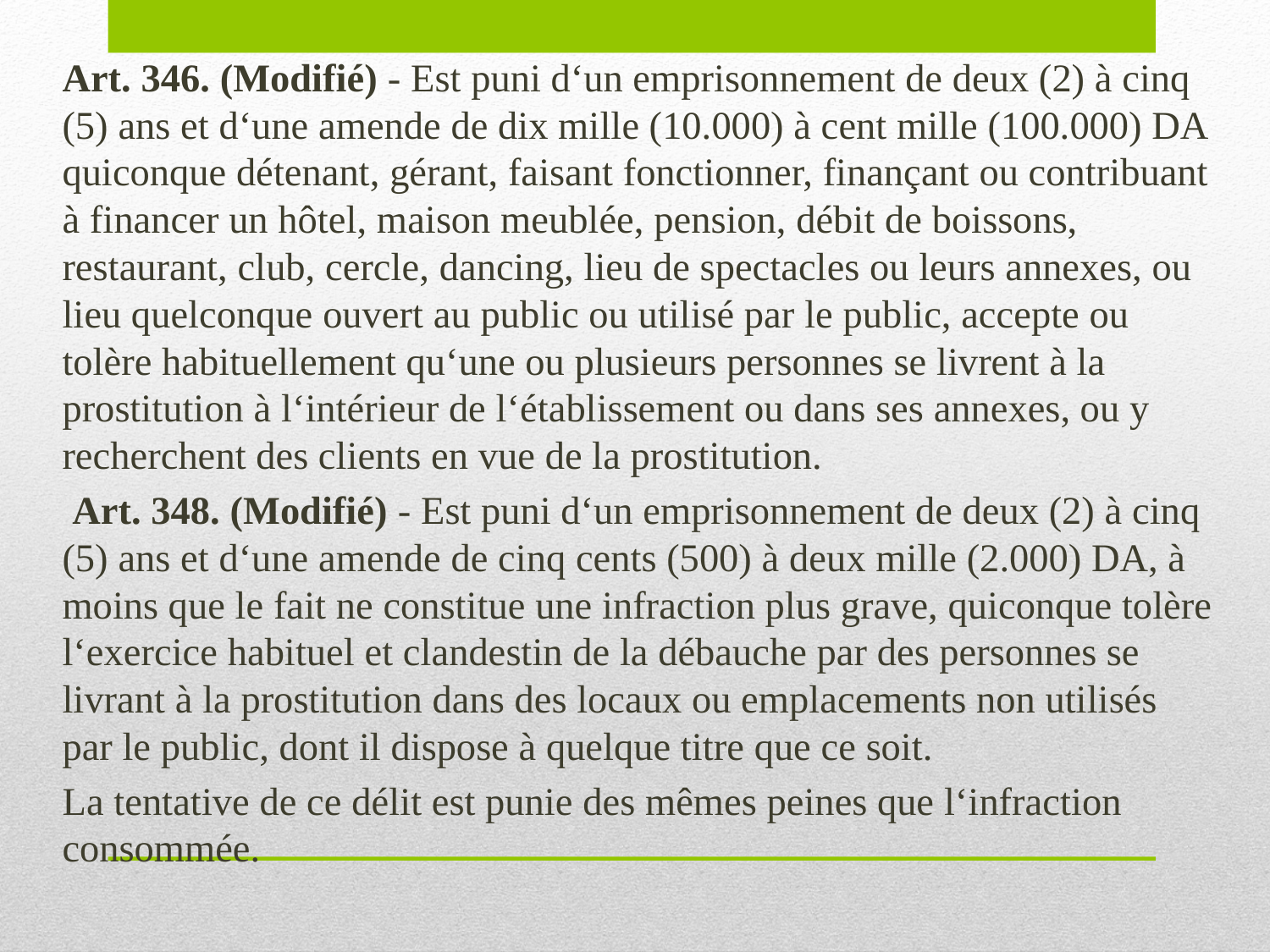

Art. 346. (Modifié) - Est puni d‘un emprisonnement de deux (2) à cinq (5) ans et d‘une amende de dix mille (10.000) à cent mille (100.000) DA quiconque détenant, gérant, faisant fonctionner, finançant ou contribuant à financer un hôtel, maison meublée, pension, débit de boissons, restaurant, club, cercle, dancing, lieu de spectacles ou leurs annexes, ou lieu quelconque ouvert au public ou utilisé par le public, accepte ou tolère habituellement qu‘une ou plusieurs personnes se livrent à la prostitution à l‘intérieur de l‘établissement ou dans ses annexes, ou y recherchent des clients en vue de la prostitution.
 Art. 348. (Modifié) - Est puni d‘un emprisonnement de deux (2) à cinq (5) ans et d‘une amende de cinq cents (500) à deux mille (2.000) DA, à moins que le fait ne constitue une infraction plus grave, quiconque tolère l‘exercice habituel et clandestin de la débauche par des personnes se livrant à la prostitution dans des locaux ou emplacements non utilisés par le public, dont il dispose à quelque titre que ce soit.
La tentative de ce délit est punie des mêmes peines que l‘infraction consommée.